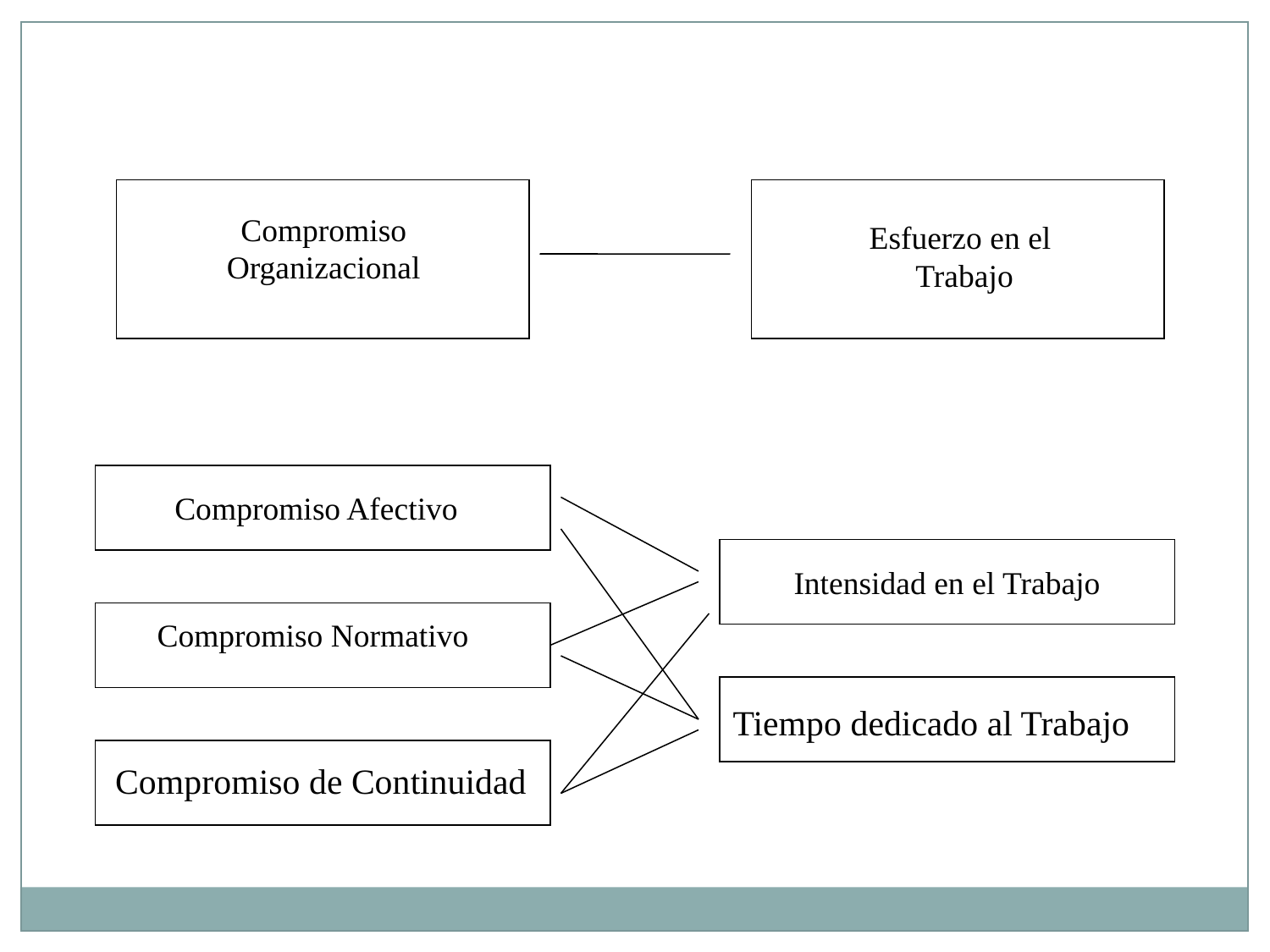

Compromiso
Organizacional
Esfuerzo en el
Trabajo

Compromiso Afectivo

Intensidad en el Trabajo

Compromiso Normativo

Tiempo dedicado al Trabajo

Compromiso de Continuidad